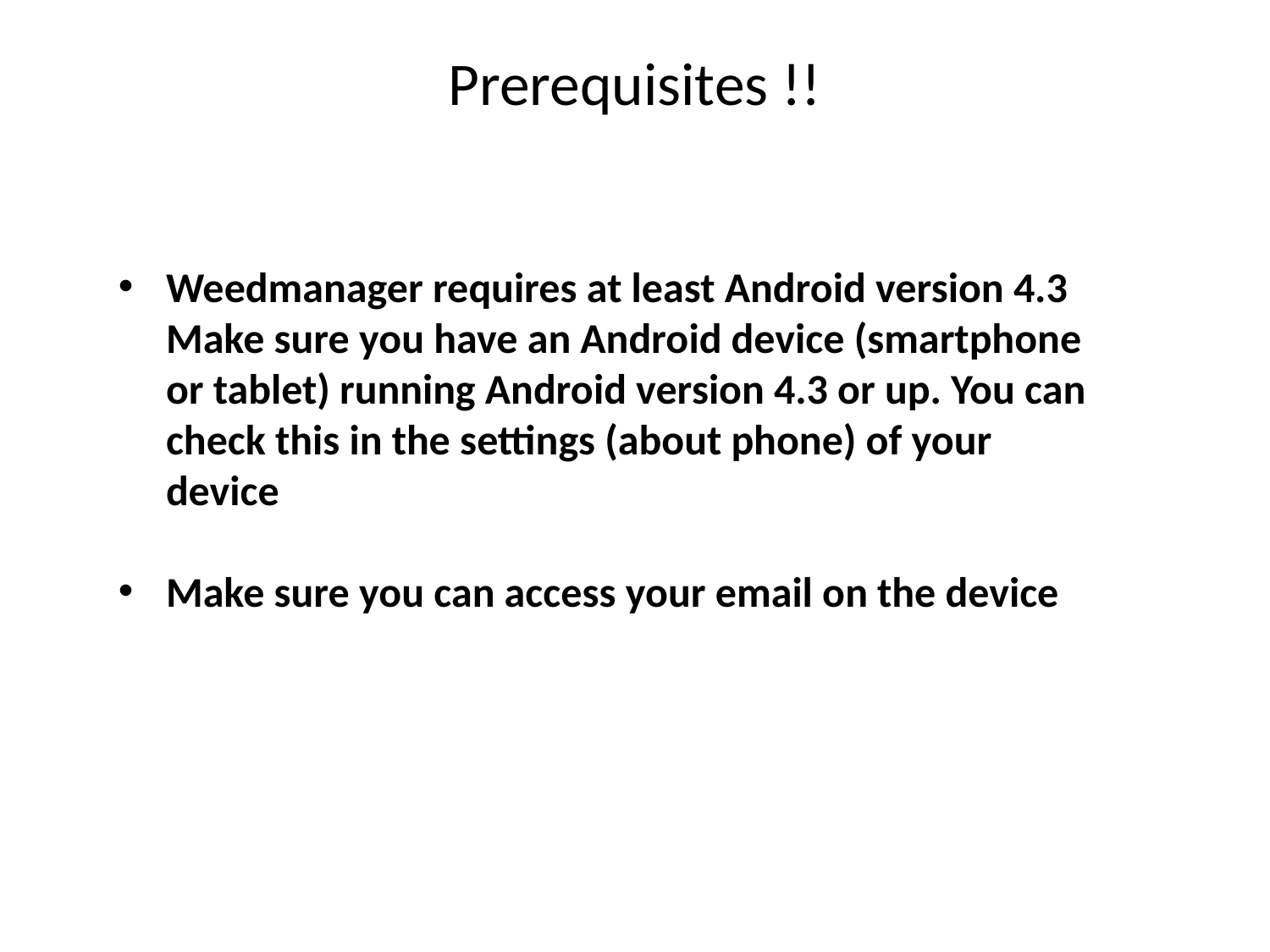

# Prerequisites !!
Weedmanager requires at least Android version 4.3 Make sure you have an Android device (smartphone or tablet) running Android version 4.3 or up. You can check this in the settings (about phone) of your device

Make sure you can access your email on the device